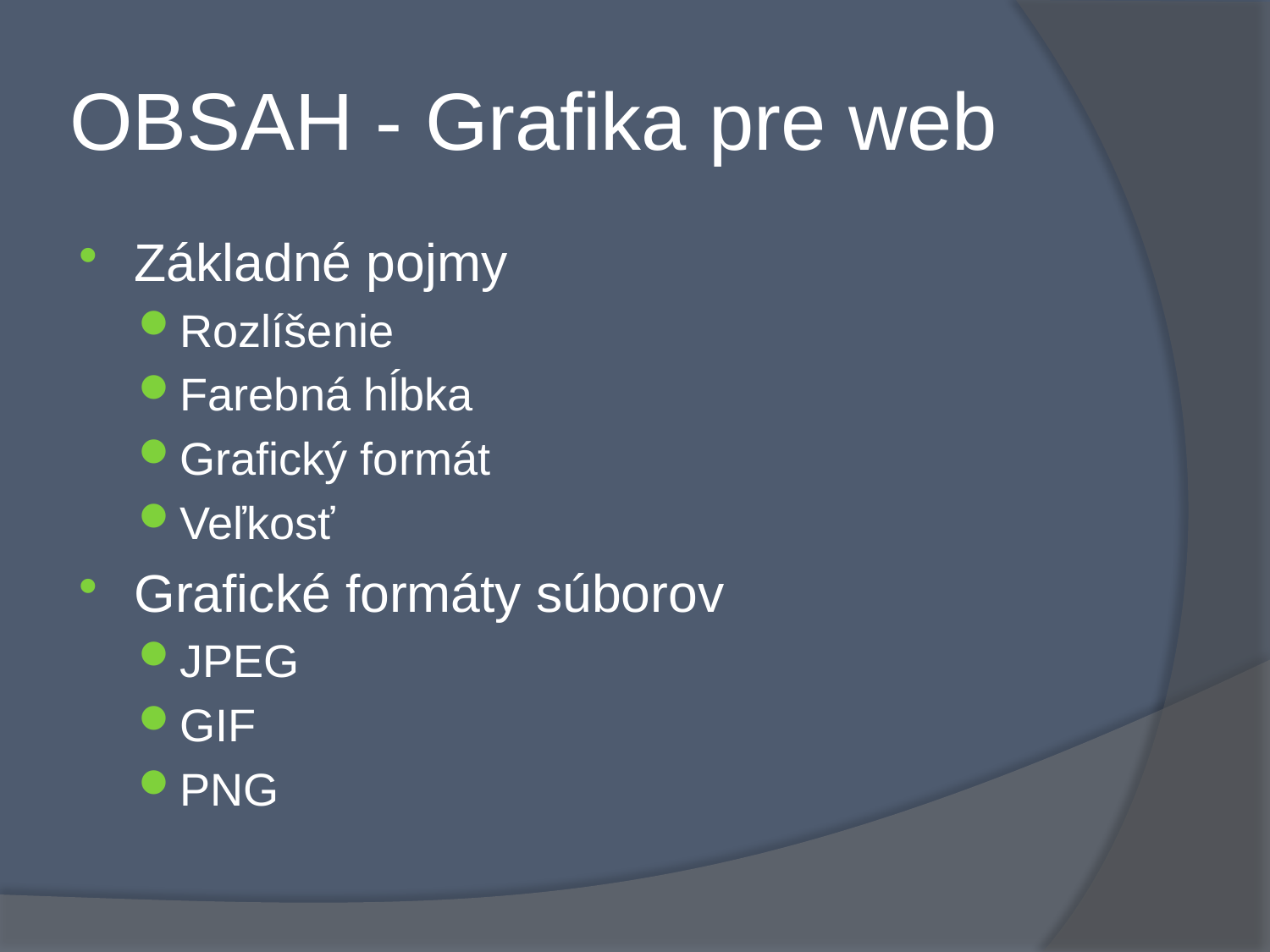

# OBSAH - Grafika pre web
Základné pojmy
Rozlíšenie
Farebná hĺbka
Grafický formát
Veľkosť
Grafické formáty súborov
JPEG
GIF
PNG